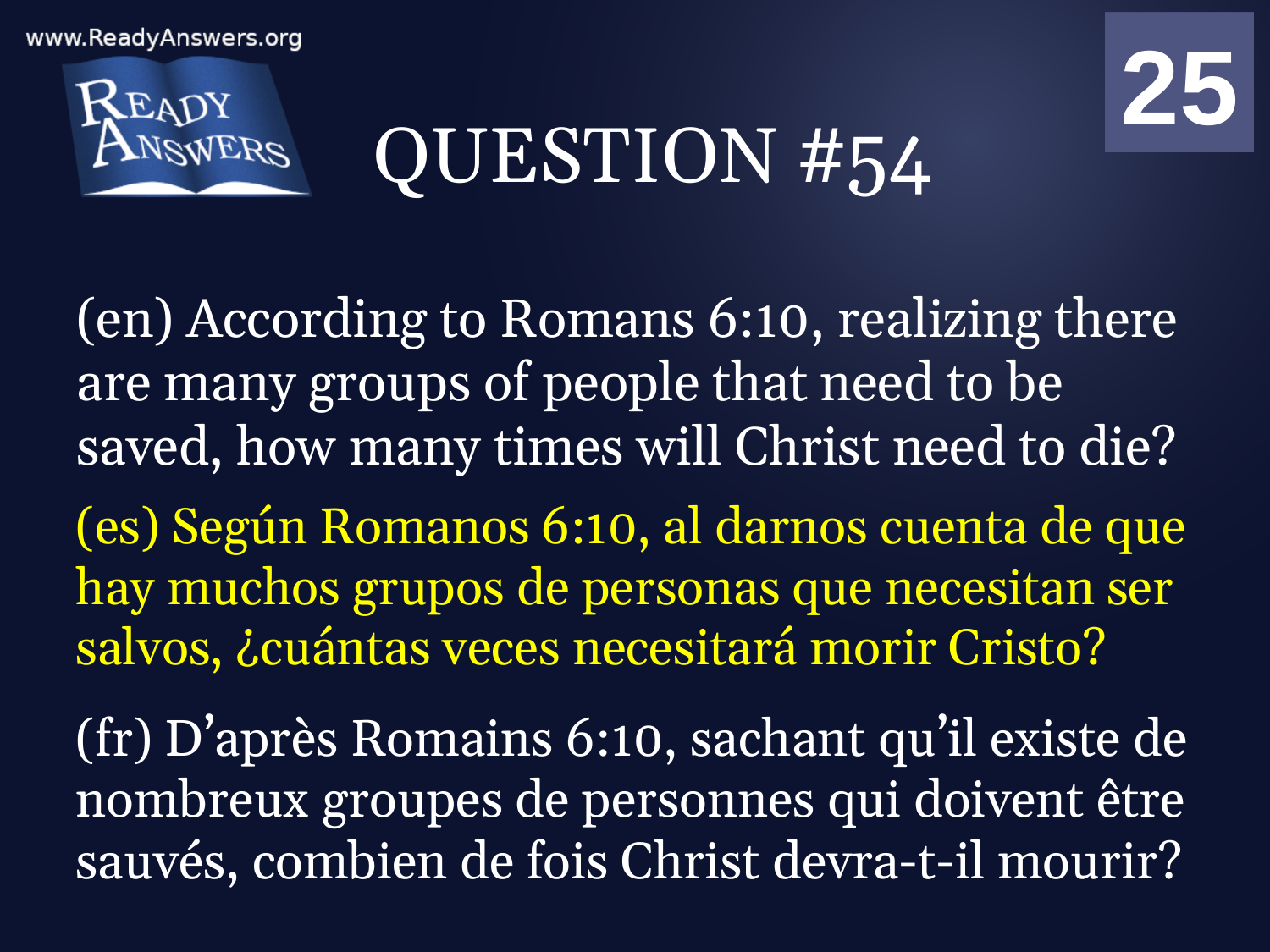

01
02
03
04
05
06
07
08
09
10
11
12
13
14
15
16
17
18
19
20
21
22
23
24
25
00
# QUESTION #54
(en) According to Romans 6:10, realizing there are many groups of people that need to be saved, how many times will Christ need to die?
(es) Según Romanos 6:10, al darnos cuenta de que hay muchos grupos de personas que necesitan ser salvos, ¿cuántas veces necesitará morir Cristo?
(fr) D’après Romains 6:10, sachant qu’il existe de nombreux groupes de personnes qui doivent être sauvés, combien de fois Christ devra-t-il mourir?